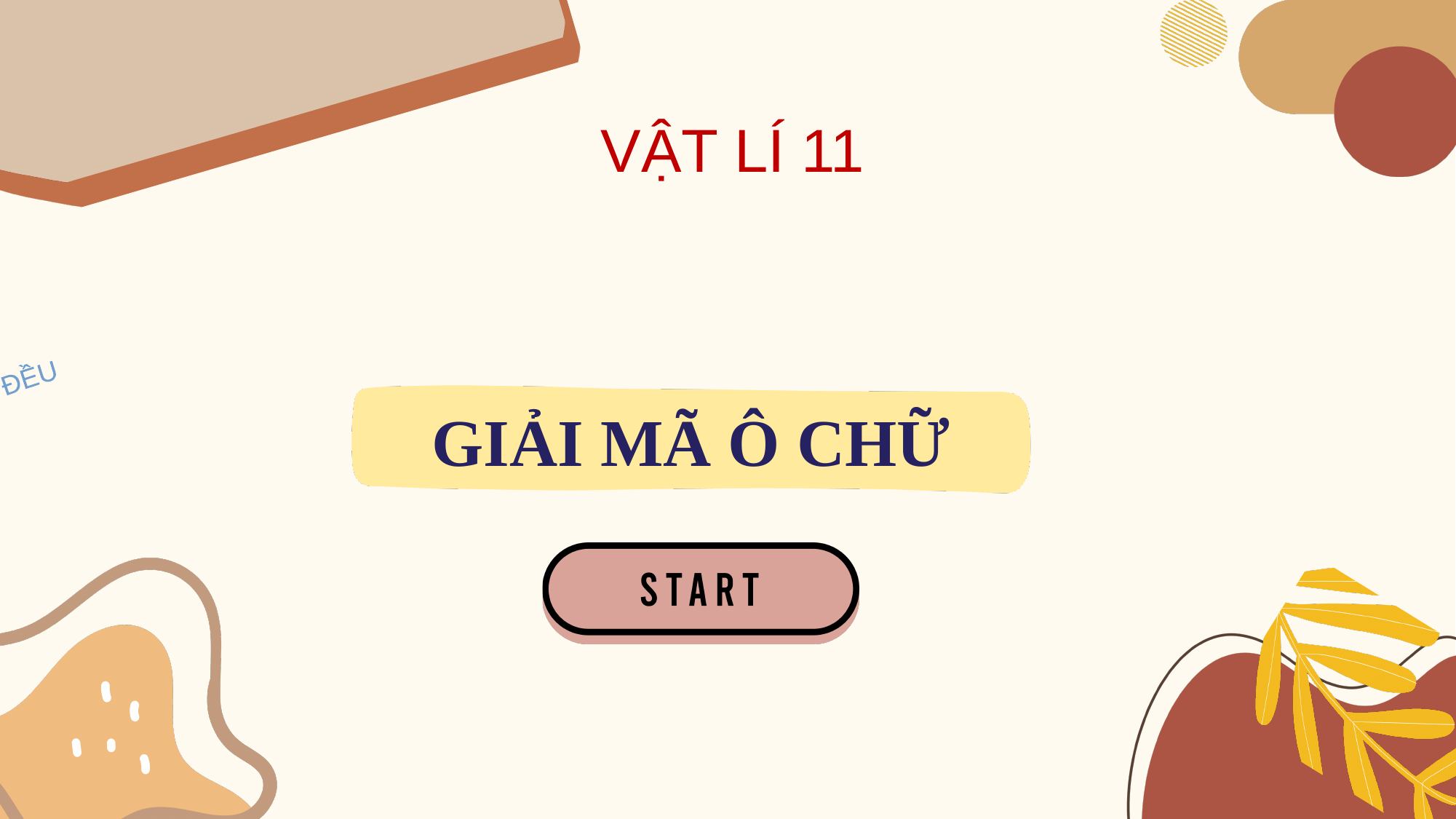

VẬT LÍ 11

ĐIỆN TRƯỜNG ĐỀU

GIẢI MÃ Ô CHỮ